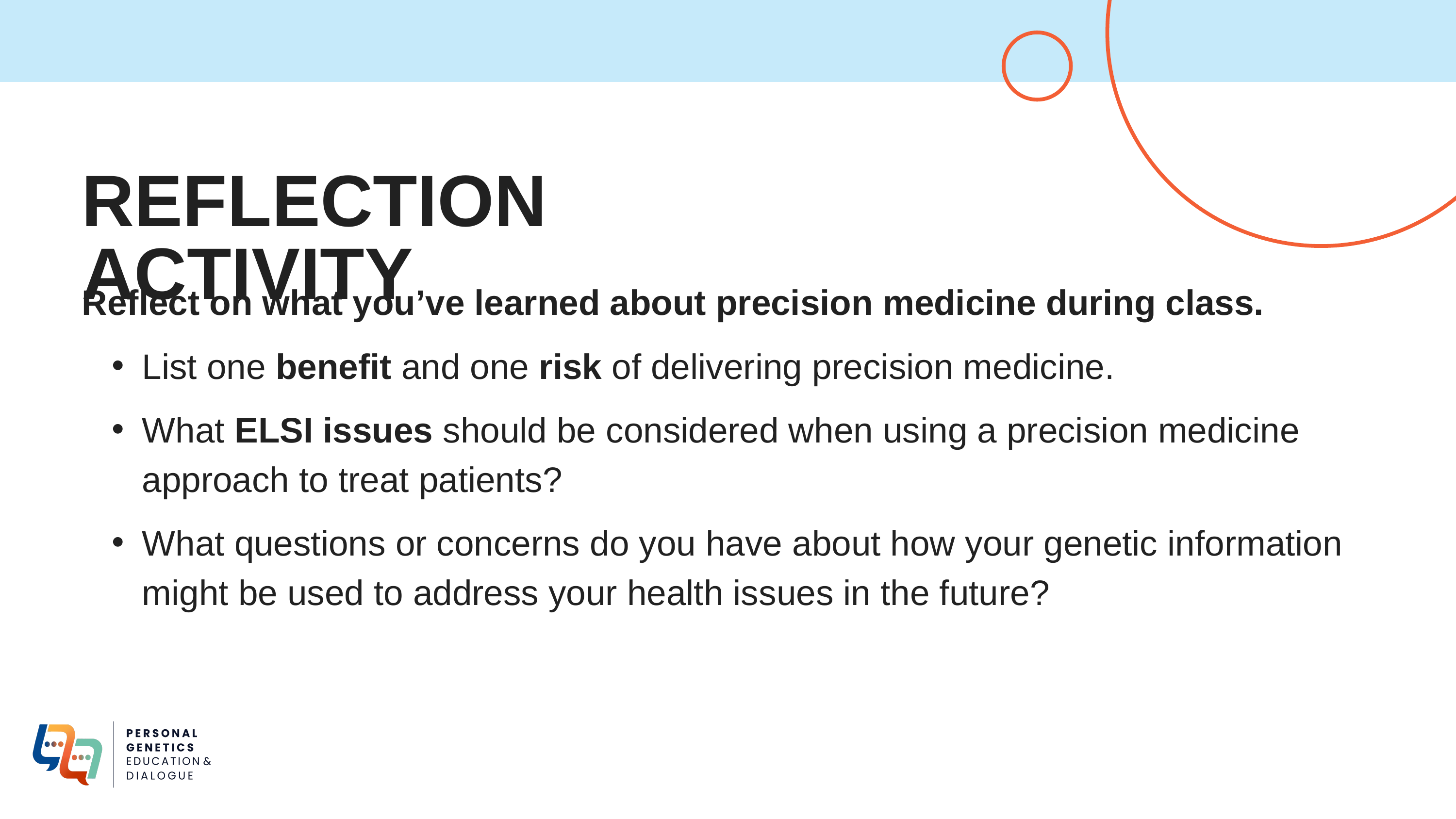

REFLECTION ACTIVITY
Reflect on what you’ve learned about precision medicine during class.

List one benefit and one risk of delivering precision medicine.

What ELSI issues should be considered when using a precision medicine approach to treat patients?

What questions or concerns do you have about how your genetic information might be used to address your health issues in the future?